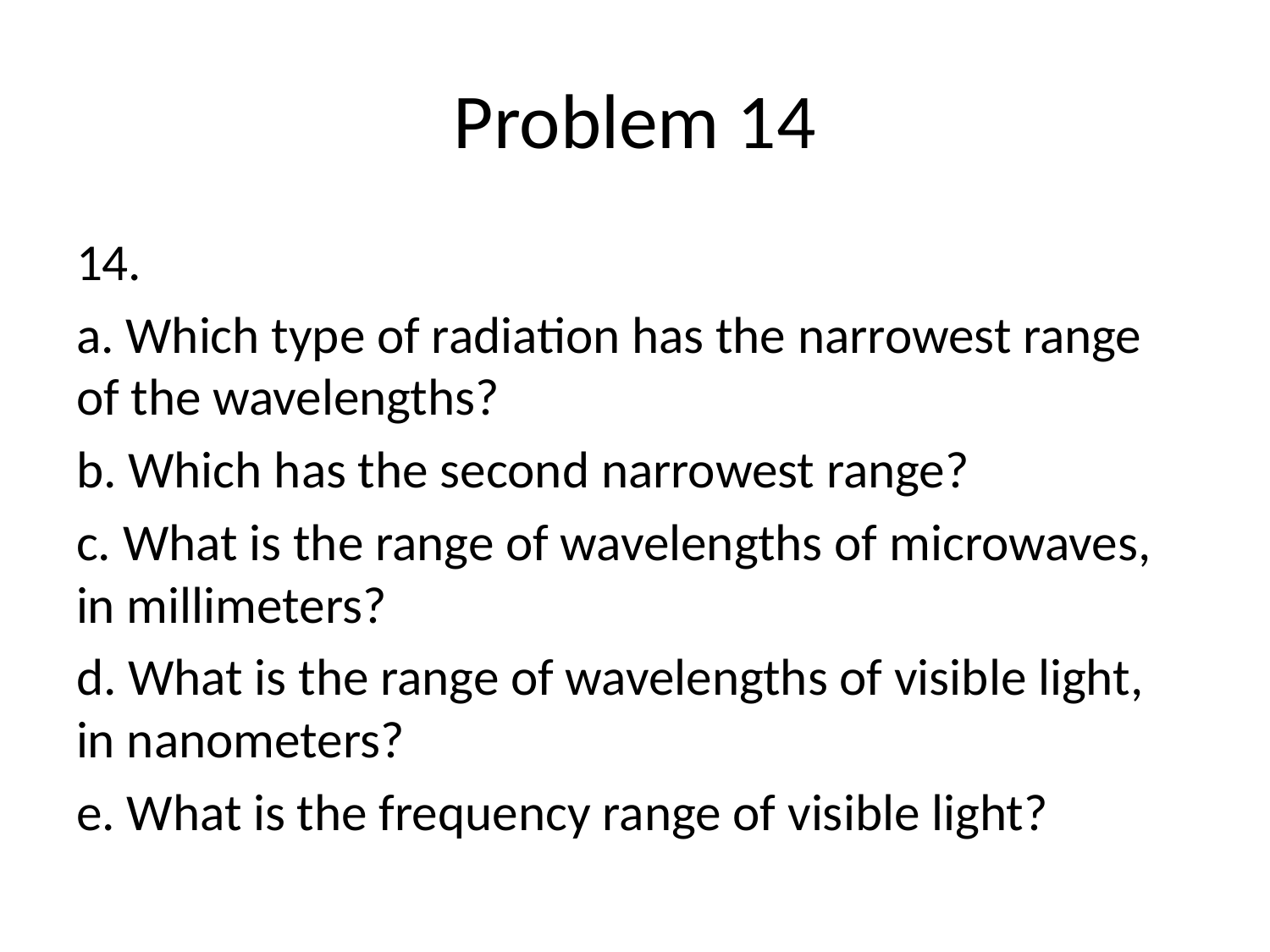

# Problem 14
14.
a. Which type of radiation has the narrowest range of the wavelengths?
b. Which has the second narrowest range?
c. What is the range of wavelengths of microwaves, in millimeters?
d. What is the range of wavelengths of visible light, in nanometers?
e. What is the frequency range of visible light?